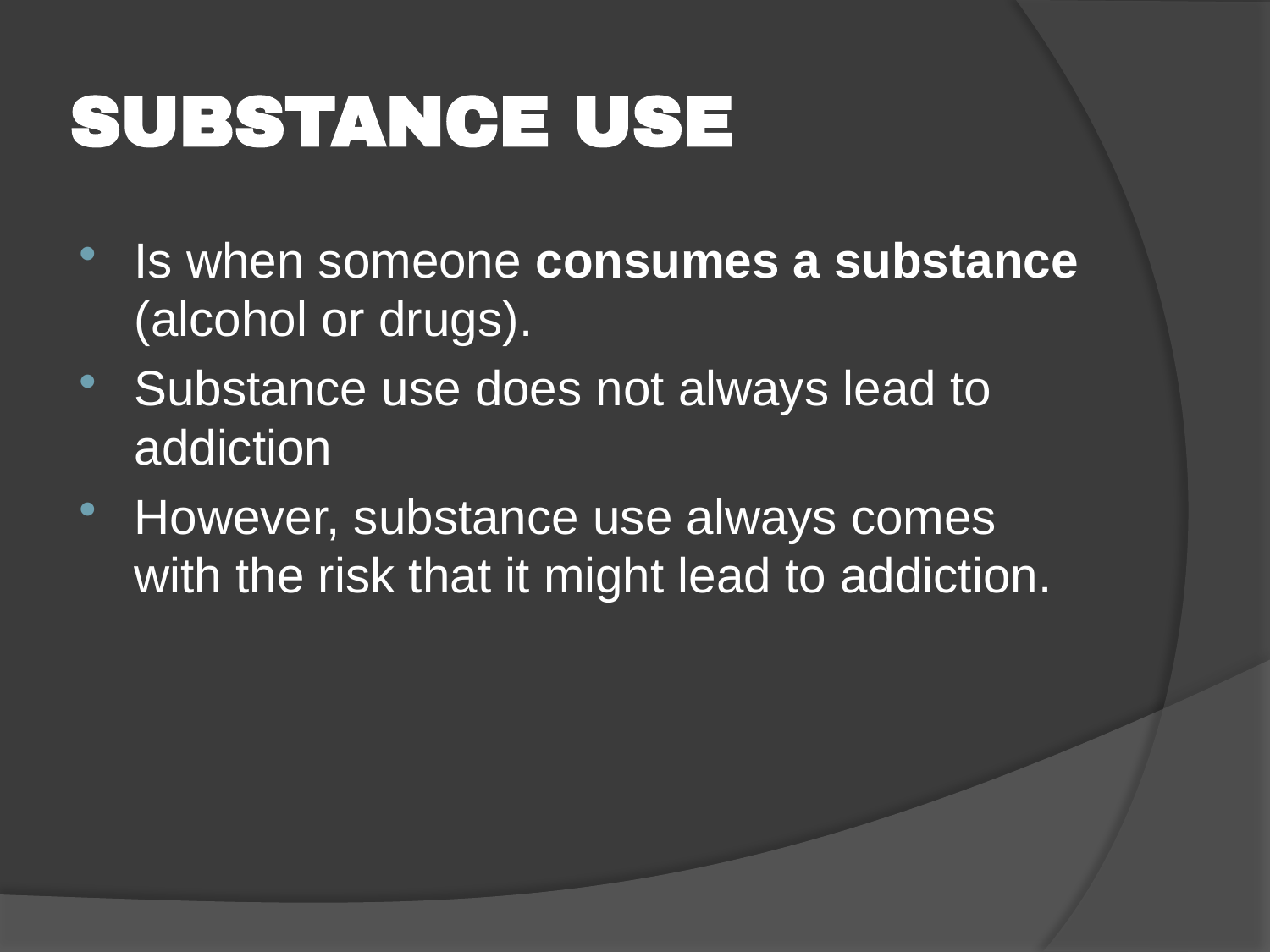

# SUBSTANCE USE
Is when someone consumes a substance (alcohol or drugs).
Substance use does not always lead to addiction
However, substance use always comes with the risk that it might lead to addiction.